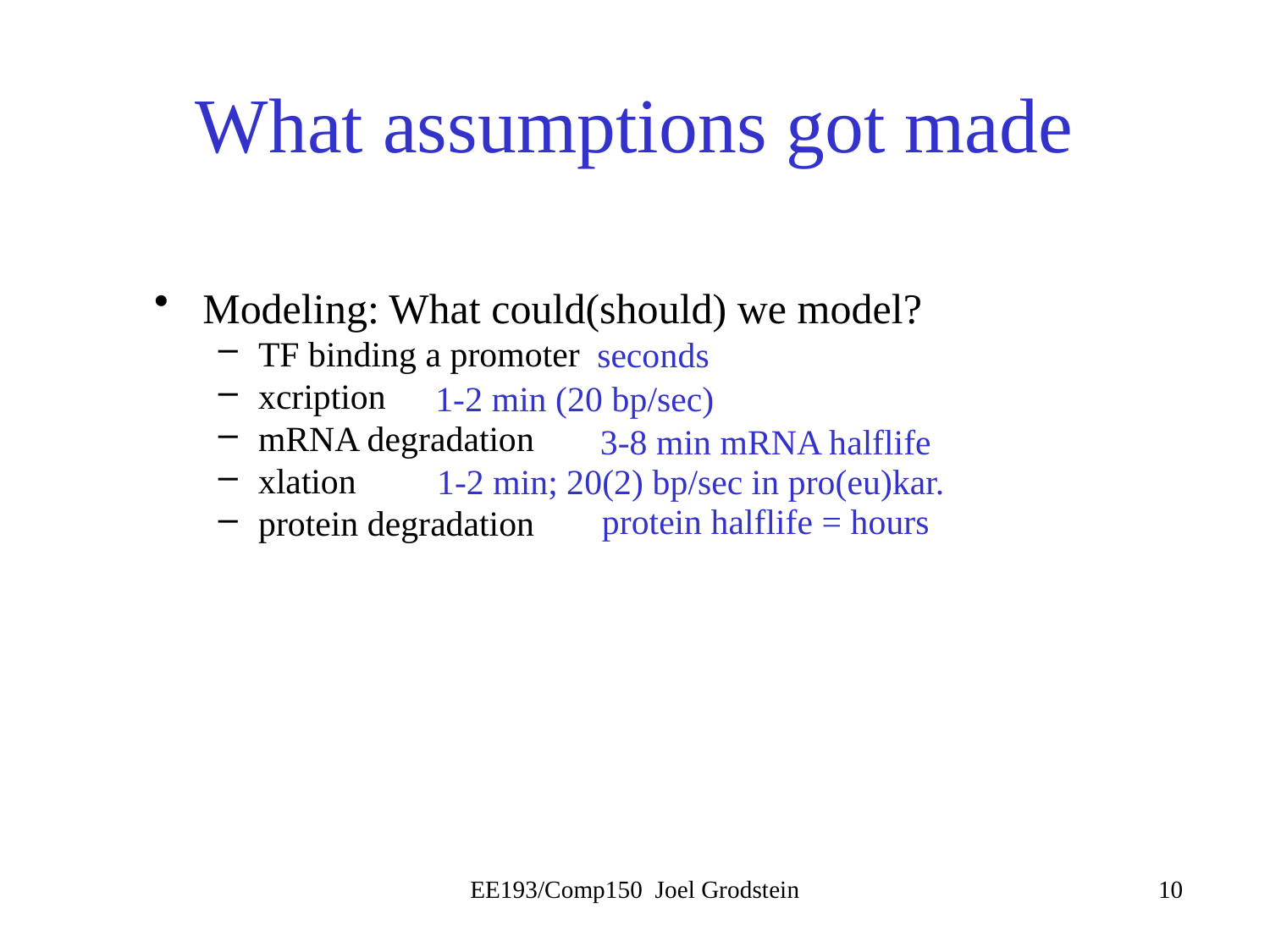

# What assumptions got made
Modeling: What could(should) we model?
TF binding a promoter
xcription
mRNA degradation
xlation
protein degradation

seconds
1-2 min (20 bp/sec)
3-8 min mRNA halflife
1-2 min; 20(2) bp/sec in pro(eu)kar.
protein halflife = hours
EE193/Comp150  Joel Grodstein